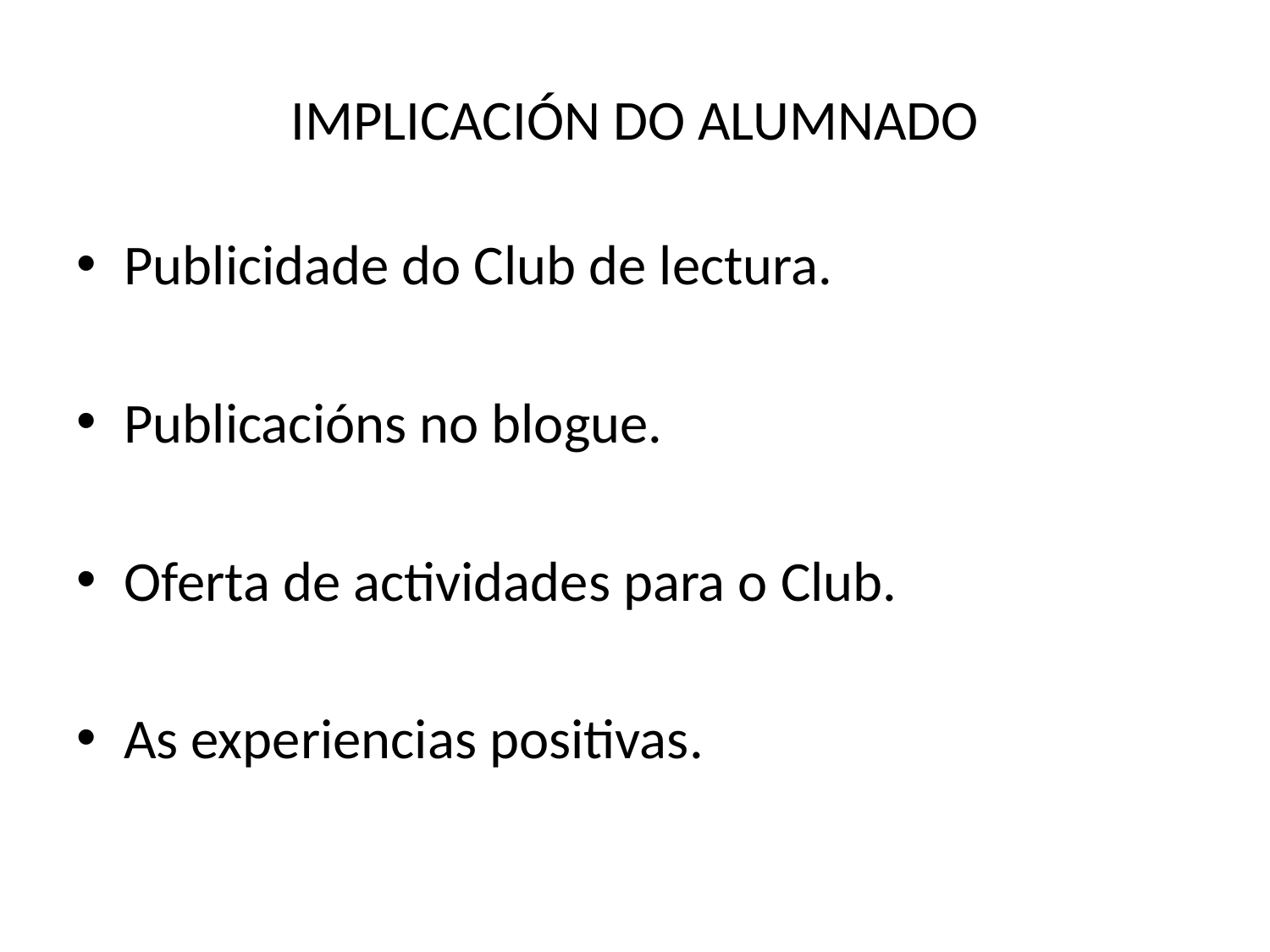

# IMPLICACIÓN DO ALUMNADO
Publicidade do Club de lectura.

Publicacións no blogue.

Oferta de actividades para o Club.

As experiencias positivas.